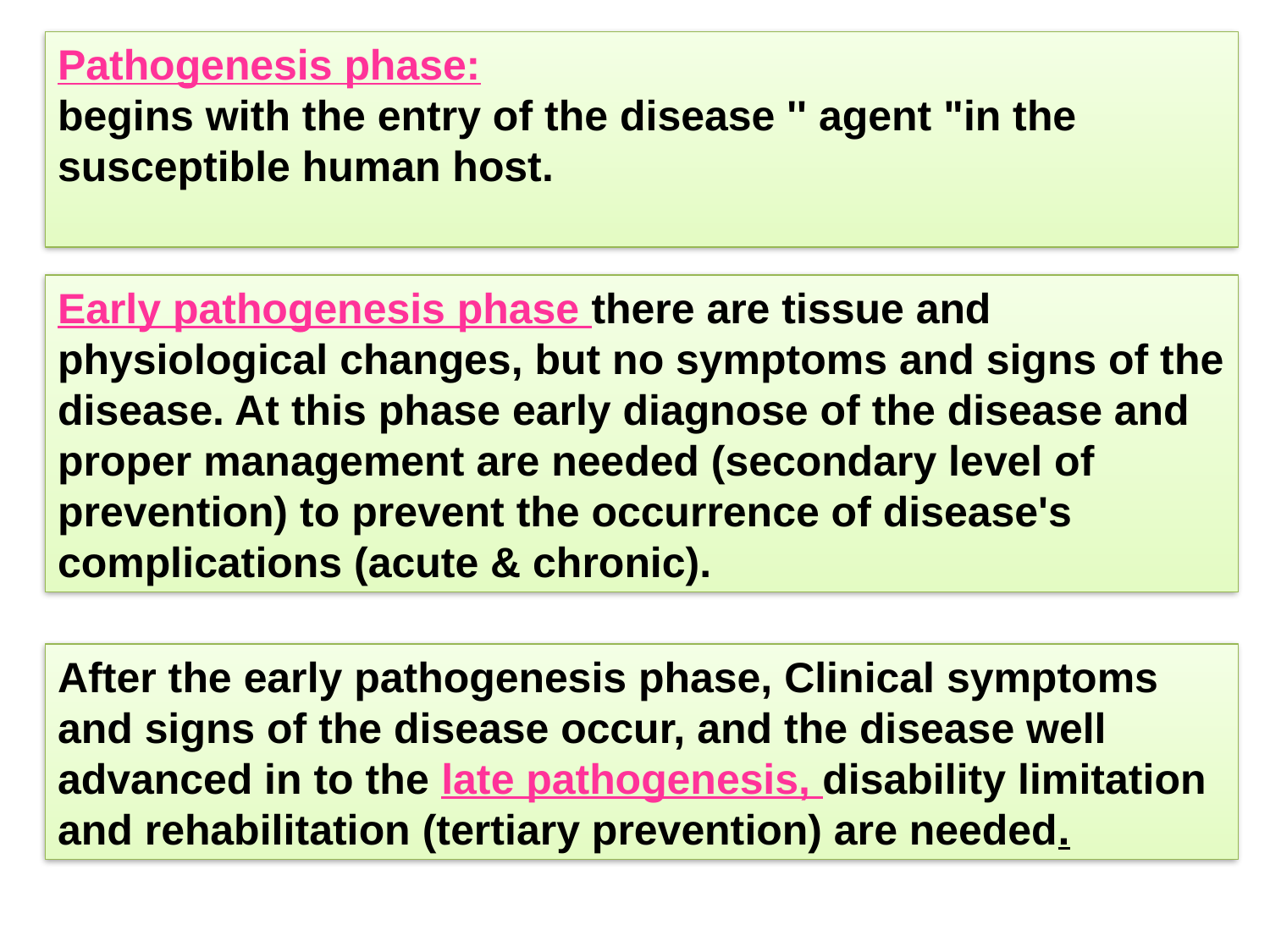

Pathogenesis phase:
begins with the entry of the disease '' agent "in the susceptible human host.

Early pathogenesis phase there are tissue and physiological changes, but no symptoms and signs of the disease. At this phase early diagnose of the disease and proper management are needed (secondary level of prevention) to prevent the occurrence of disease's complications (acute & chronic).
After the early pathogenesis phase, Clinical symptoms and signs of the disease occur, and the disease well advanced in to the late pathogenesis, disability limitation and rehabilitation (tertiary prevention) are needed.